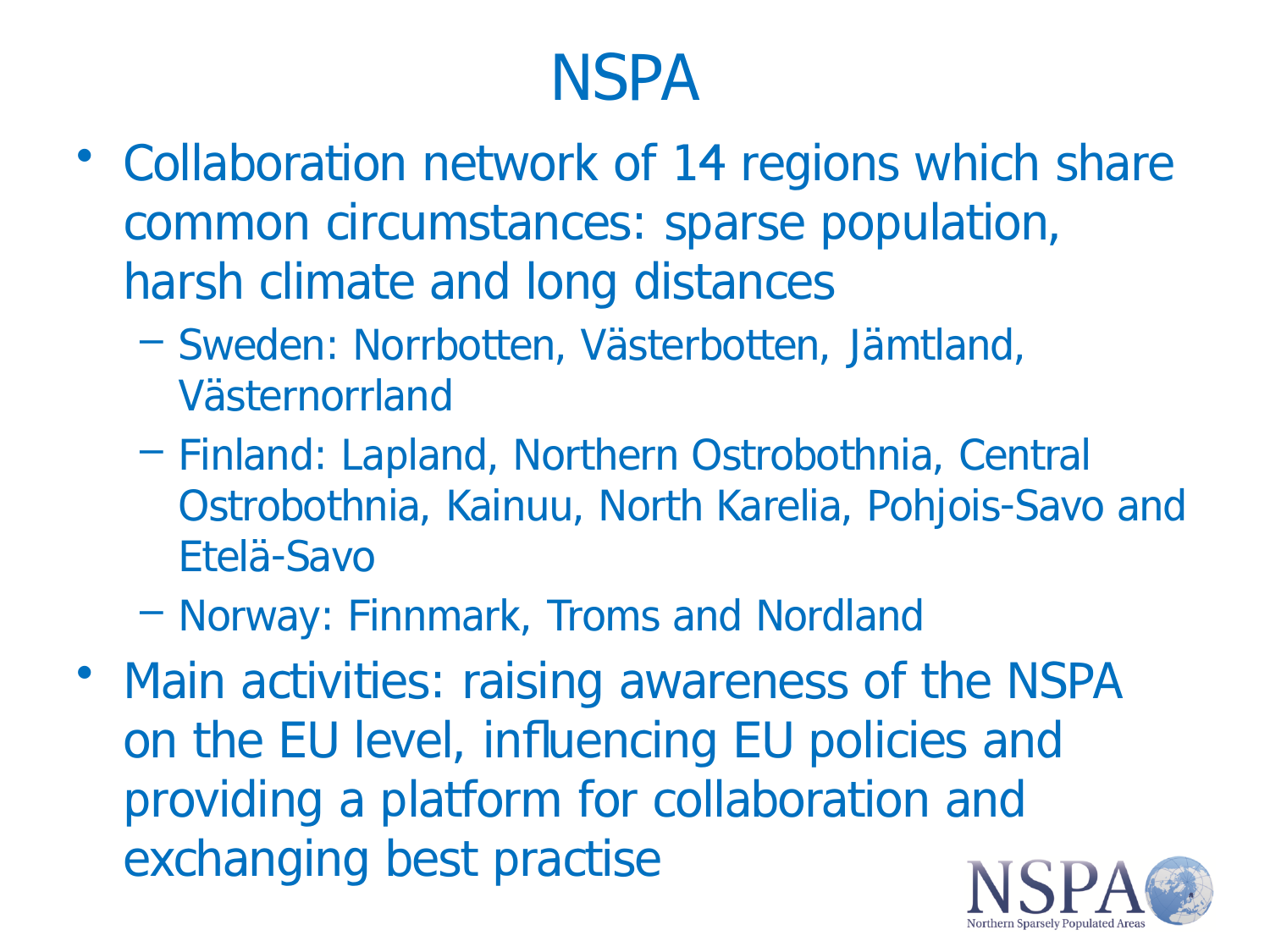

# NSPA
Collaboration network of 14 regions which share common circumstances: sparse population, harsh climate and long distances
Sweden: Norrbotten, Västerbotten, Jämtland, Västernorrland
Finland: Lapland, Northern Ostrobothnia, Central Ostrobothnia, Kainuu, North Karelia, Pohjois-Savo and Etelä-Savo
Norway: Finnmark, Troms and Nordland
Main activities: raising awareness of the NSPA on the EU level, influencing EU policies and providing a platform for collaboration and exchanging best practise